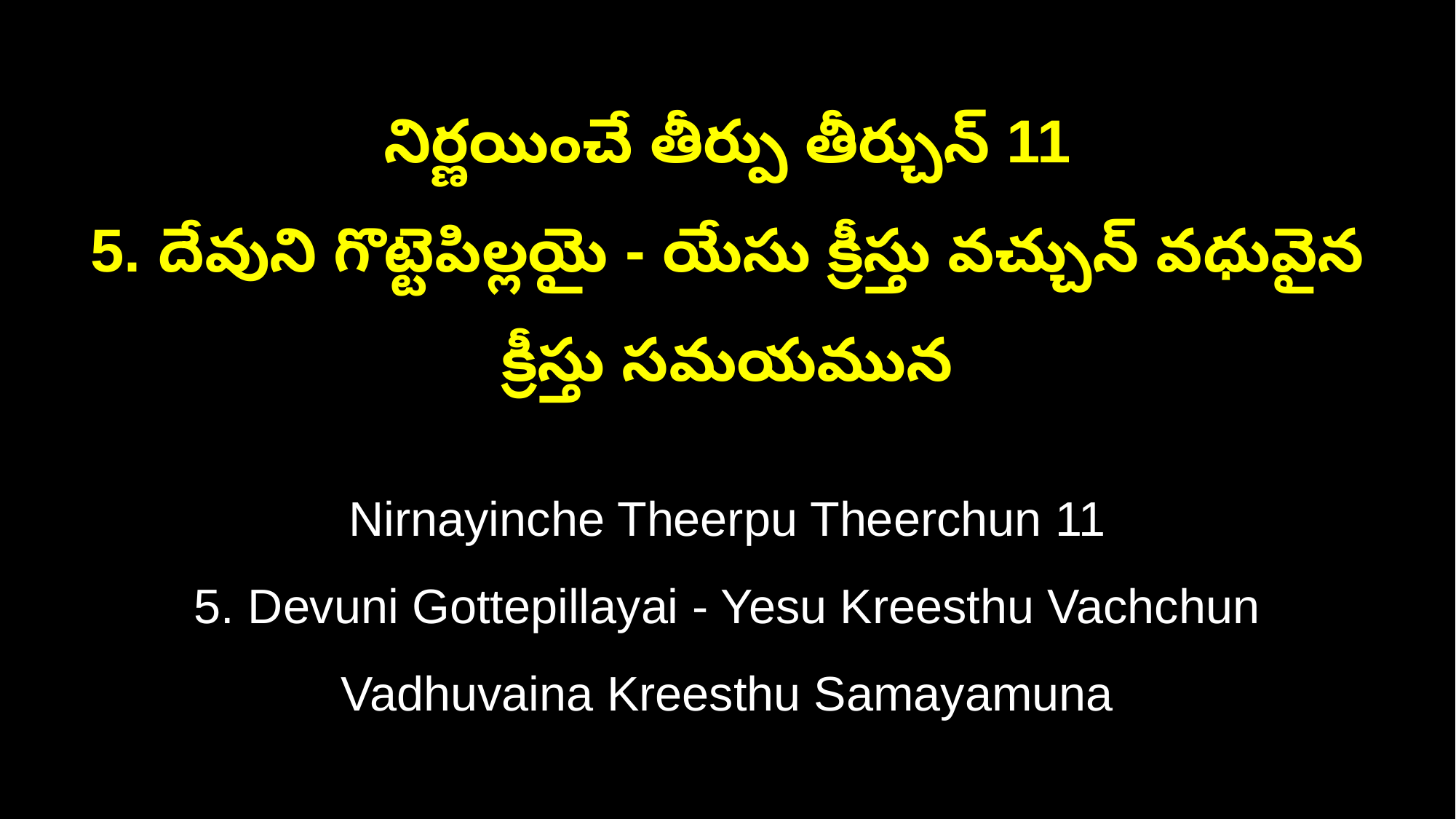

నిర్ణయించే తీర్పు తీర్చున్ 11
5. దేవుని గొట్టెపిల్లయై - యేసు క్రీస్తు వచ్చున్ వధువైన క్రీస్తు సమయమున
Nirnayinche Theerpu Theerchun 11
5. Devuni Gottepillayai - Yesu Kreesthu Vachchun Vadhuvaina Kreesthu Samayamuna